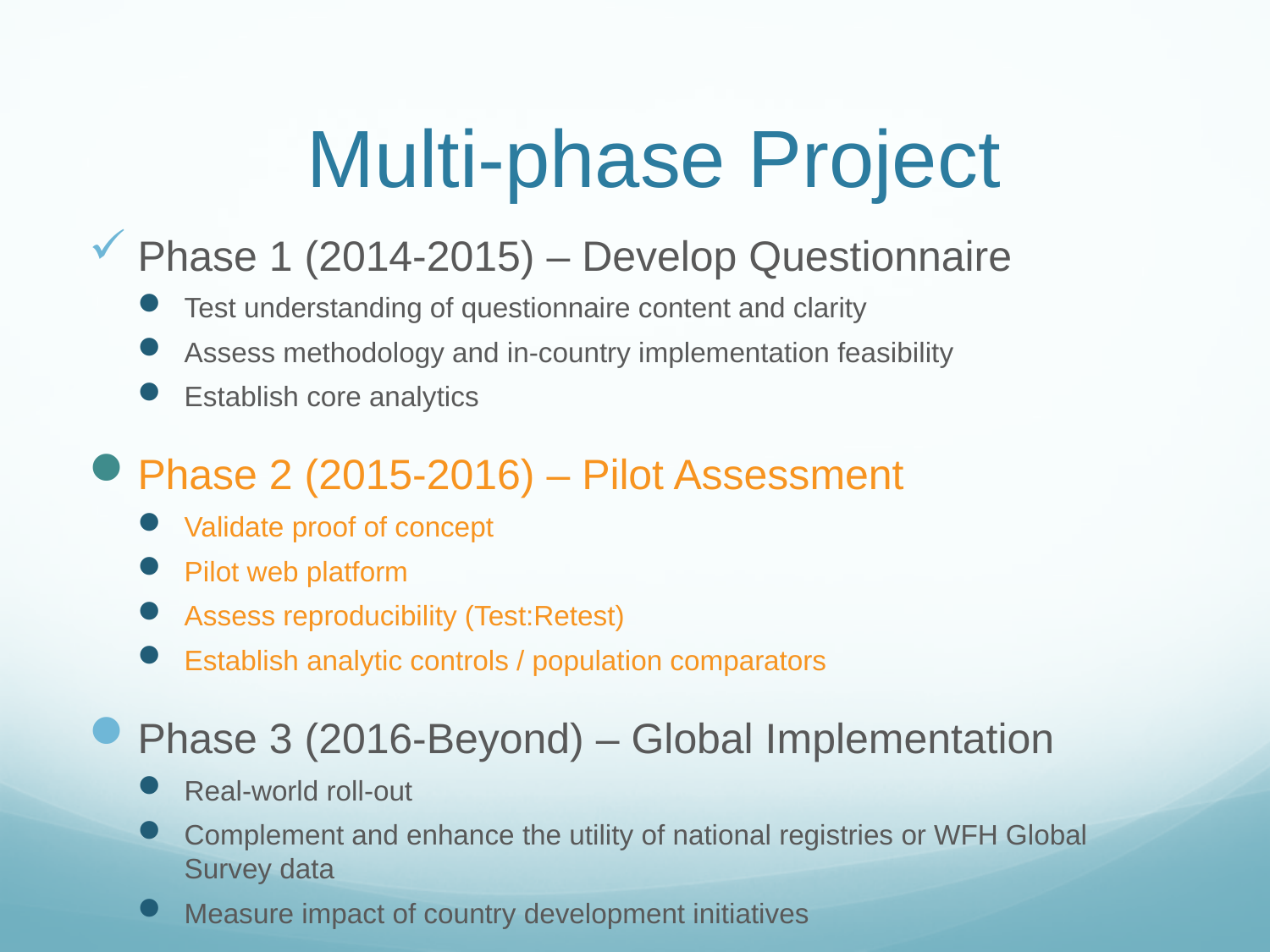

# Multi-phase Project
Phase 1 (2014-2015) – Develop Questionnaire
Test understanding of questionnaire content and clarity
Assess methodology and in-country implementation feasibility
Establish core analytics
Phase 2 (2015-2016) – Pilot Assessment
Validate proof of concept
Pilot web platform
Assess reproducibility (Test:Retest)
Establish analytic controls / population comparators
Phase 3 (2016-Beyond) – Global Implementation
Real-world roll-out
Complement and enhance the utility of national registries or WFH Global Survey data
Measure impact of country development initiatives